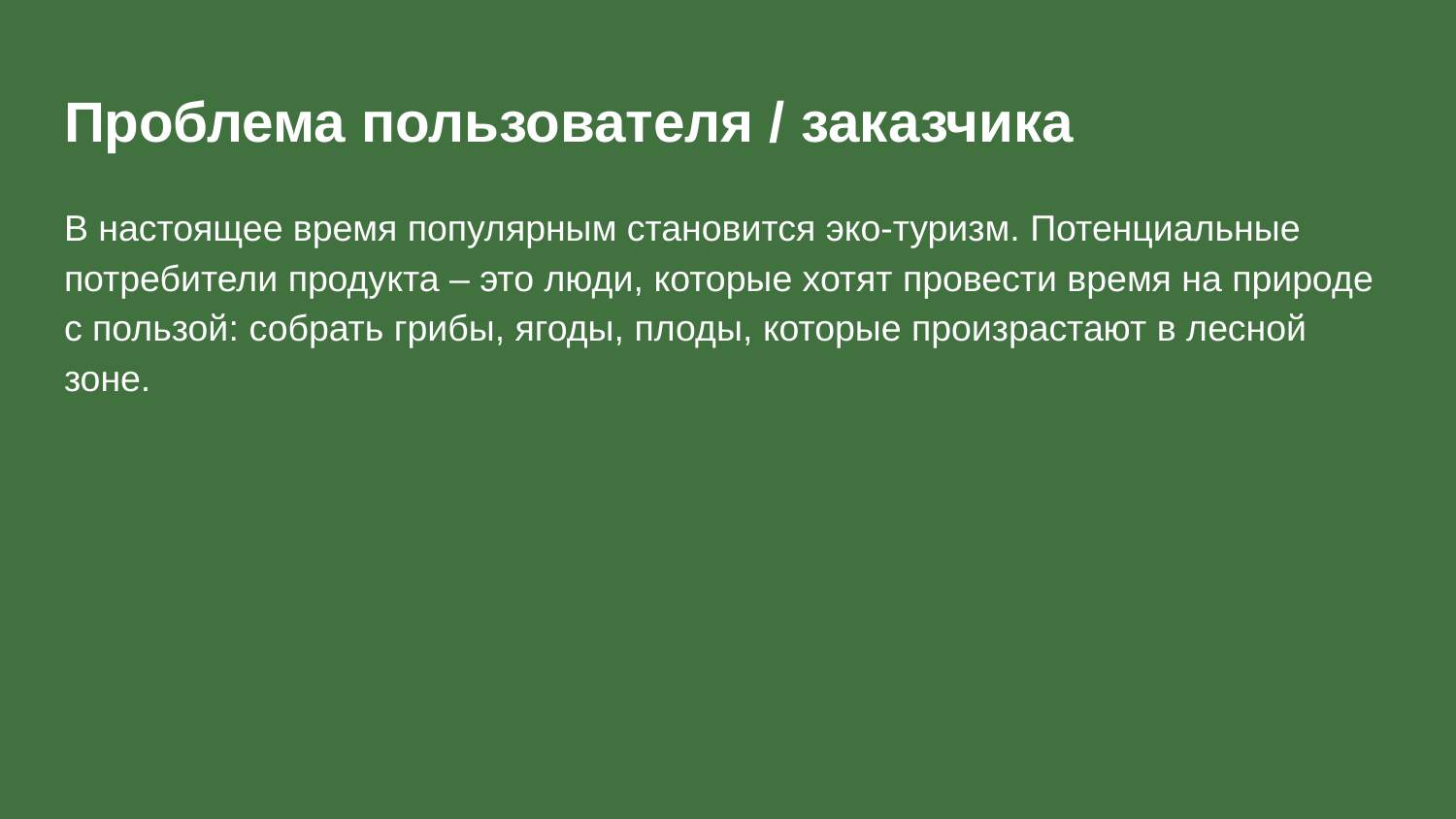

# Проблема пользователя / заказчика
В настоящее время популярным становится эко-туризм. Потенциальные потребители продукта – это люди, которые хотят провести время на природе с пользой: собрать грибы, ягоды, плоды, которые произрастают в лесной зоне.